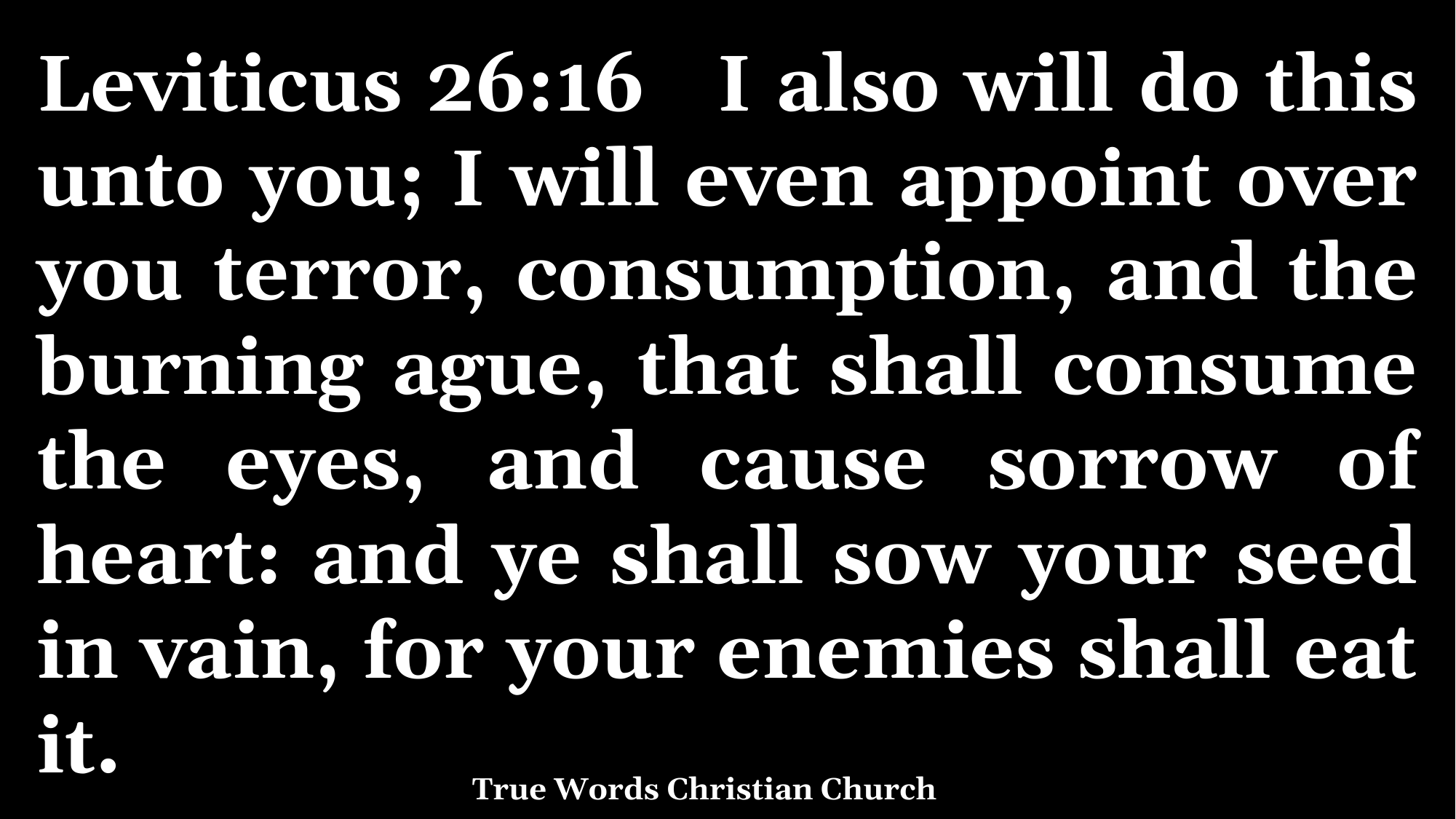

Leviticus 26:16   I also will do this unto you; I will even appoint over you terror, consumption, and the burning ague, that shall consume the eyes, and cause sorrow of heart: and ye shall sow your seed in vain, for your enemies shall eat it.
True Words Christian Church